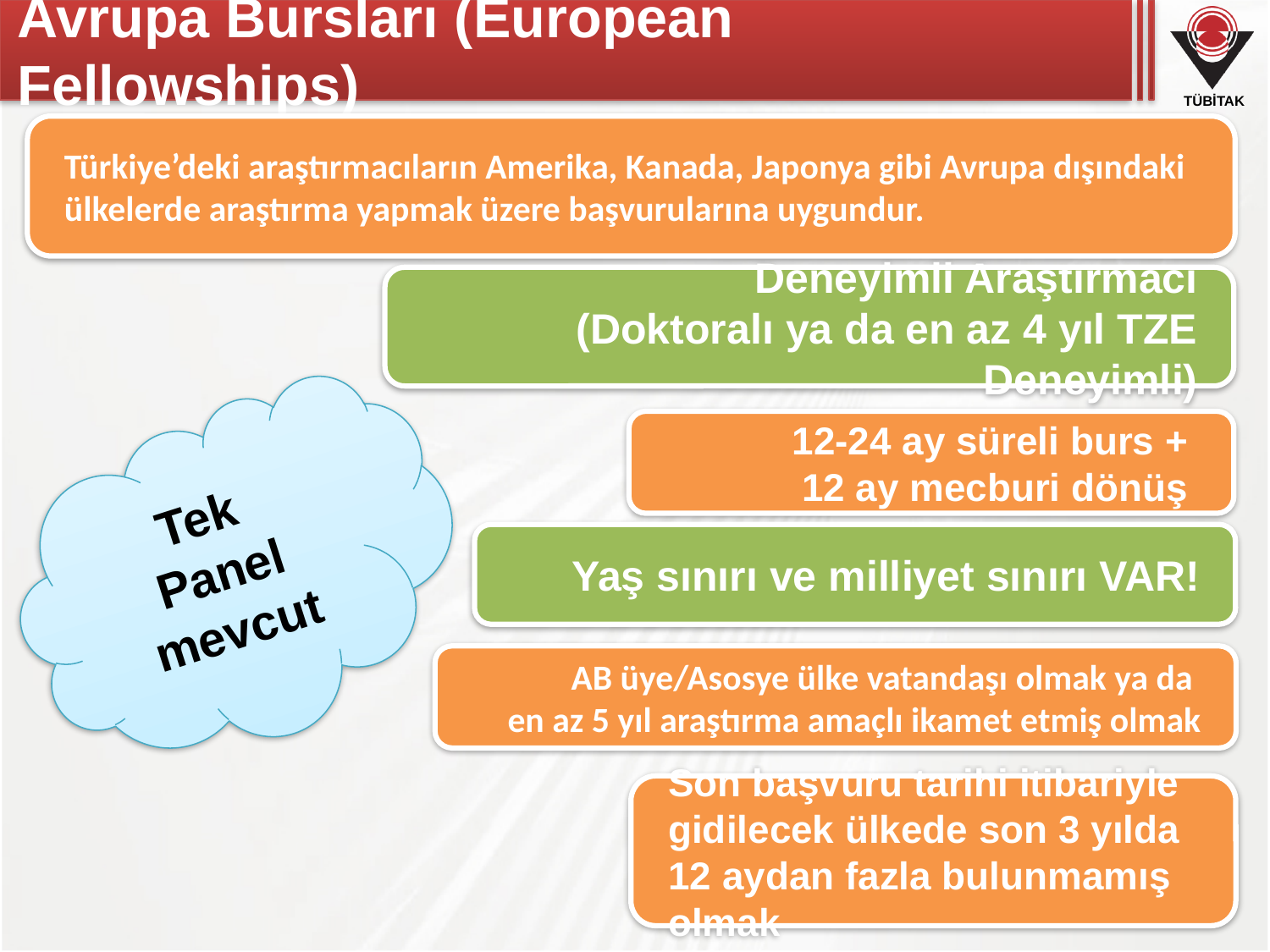

# Avrupa Bursları (European Fellowships)
Türkiye’deki araştırmacıların Amerika, Kanada, Japonya gibi Avrupa dışındaki ülkelerde araştırma yapmak üzere başvurularına uygundur.
Deneyimli Araştırmacı
(Doktoralı ya da en az 4 yıl TZE Deneyimli)
Tek
Panel
mevcut
12-24 ay süreli burs +
12 ay mecburi dönüş
Yaş sınırı ve milliyet sınırı VAR!
AB üye/Asosye ülke vatandaşı olmak ya da
en az 5 yıl araştırma amaçlı ikamet etmiş olmak
Son başvuru tarihi itibariyle gidilecek ülkede son 3 yılda 12 aydan fazla bulunmamış olmak